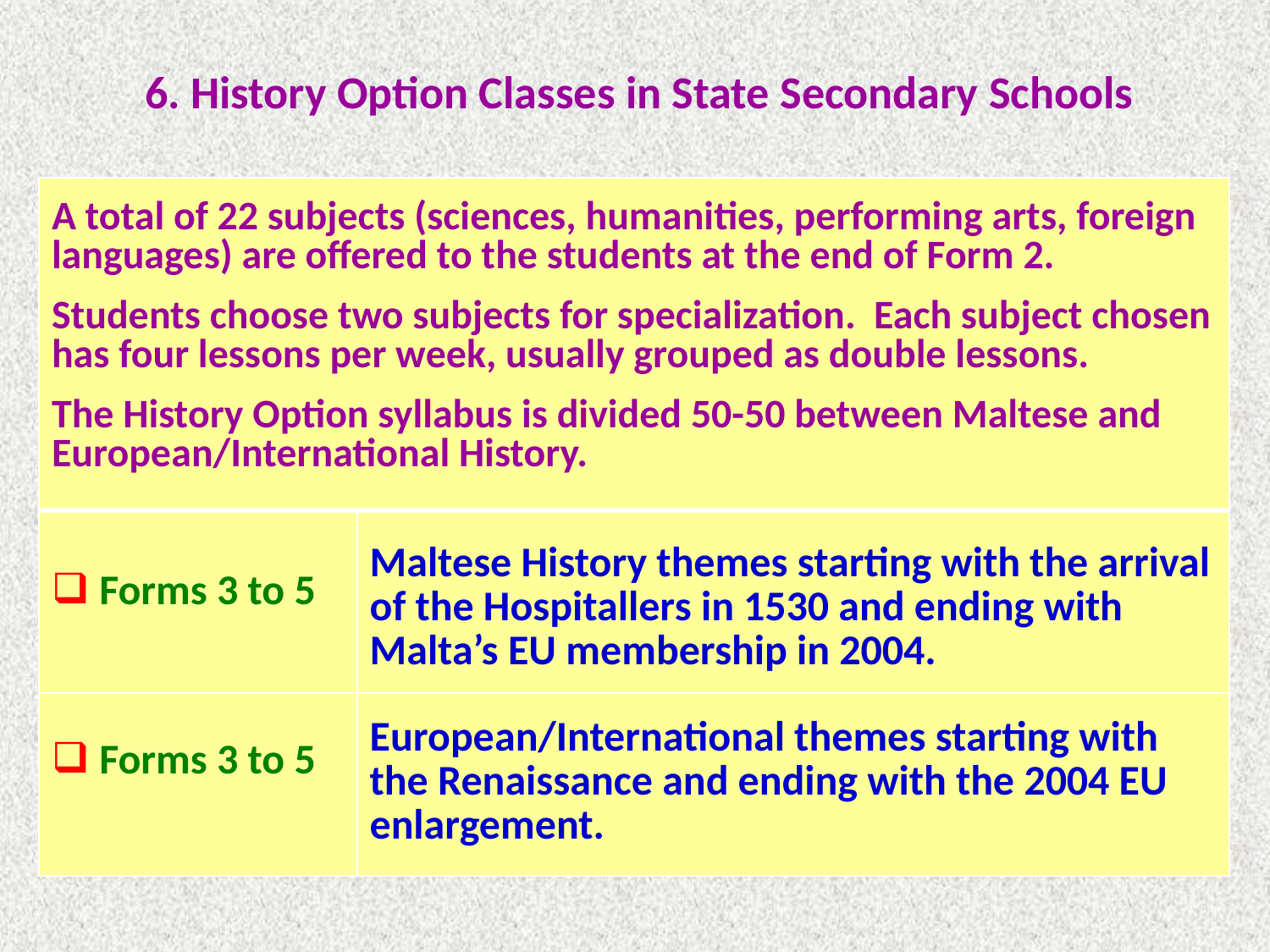

# 6. History Option Classes in State Secondary Schools
| A total of 22 subjects (sciences, humanities, performing arts, foreign languages) are offered to the students at the end of Form 2. Students choose two subjects for specialization. Each subject chosen has four lessons per week, usually grouped as double lessons. The History Option syllabus is divided 50-50 between Maltese and European/International History. |  |
| --- | --- |
| Forms 3 to 5 | Maltese History themes starting with the arrival of the Hospitallers in 1530 and ending with Malta’s EU membership in 2004. |
| Forms 3 to 5 | European/International themes starting with the Renaissance and ending with the 2004 EU enlargement. |